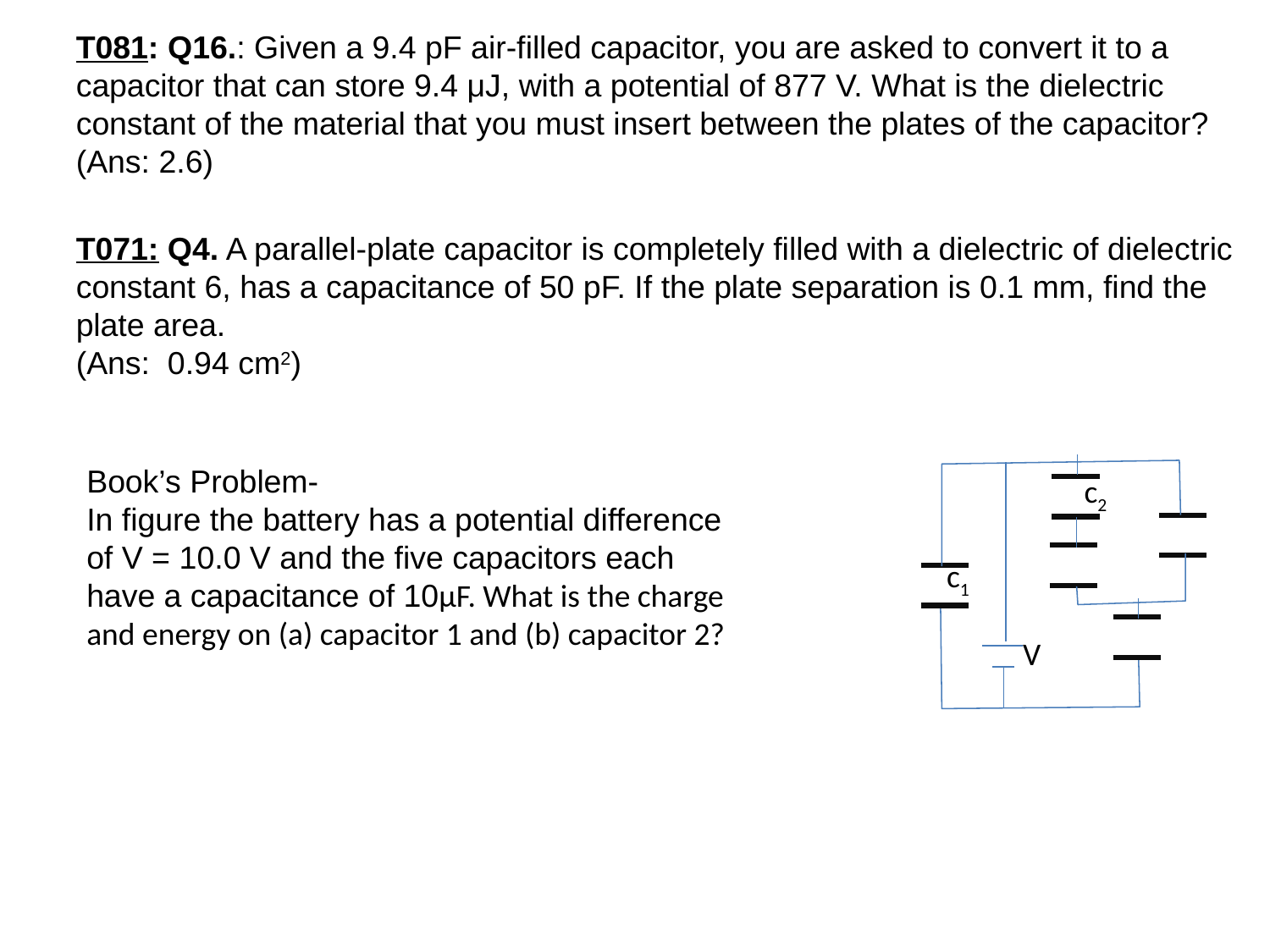

T081: Q16.: Given a 9.4 pF air-filled capacitor, you are asked to convert it to a capacitor that can store 9.4 μJ, with a potential of 877 V. What is the dielectric constant of the material that you must insert between the plates of the capacitor? (Ans: 2.6)

T071: Q4. A parallel-plate capacitor is completely filled with a dielectric of dielectric constant 6, has a capacitance of 50 pF. If the plate separation is 0.1 mm, find the plate area.
(Ans:  0.94 cm2)

c2

c1

V

Book’s Problem-
In figure the battery has a potential difference of V = 10.0 V and the five capacitors each have a capacitance of 10μF. What is the charge and energy on (a) capacitor 1 and (b) capacitor 2?